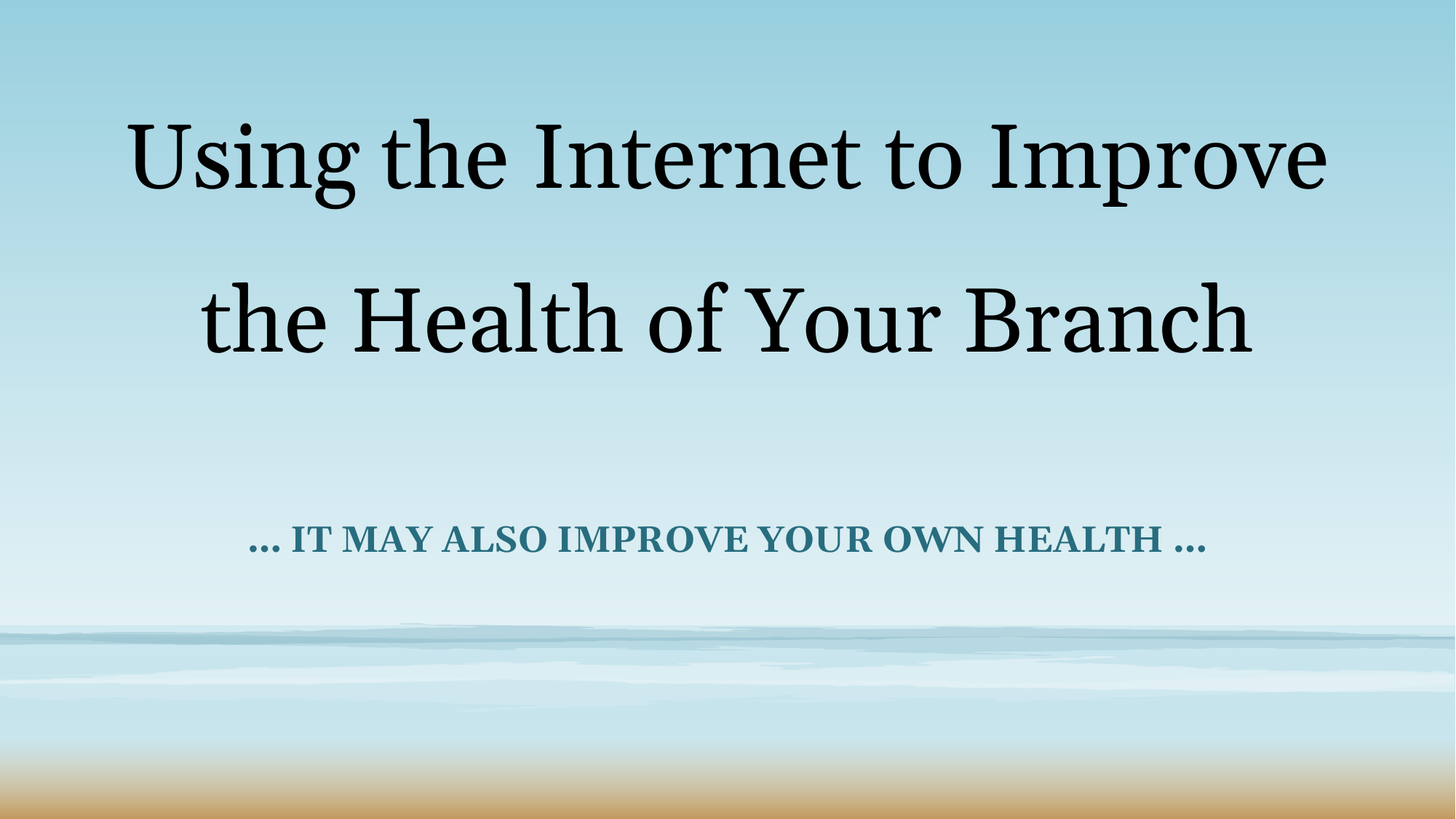

# Using the Internet to Improve the Health of Your Branch
… It MAY also improve your own health …